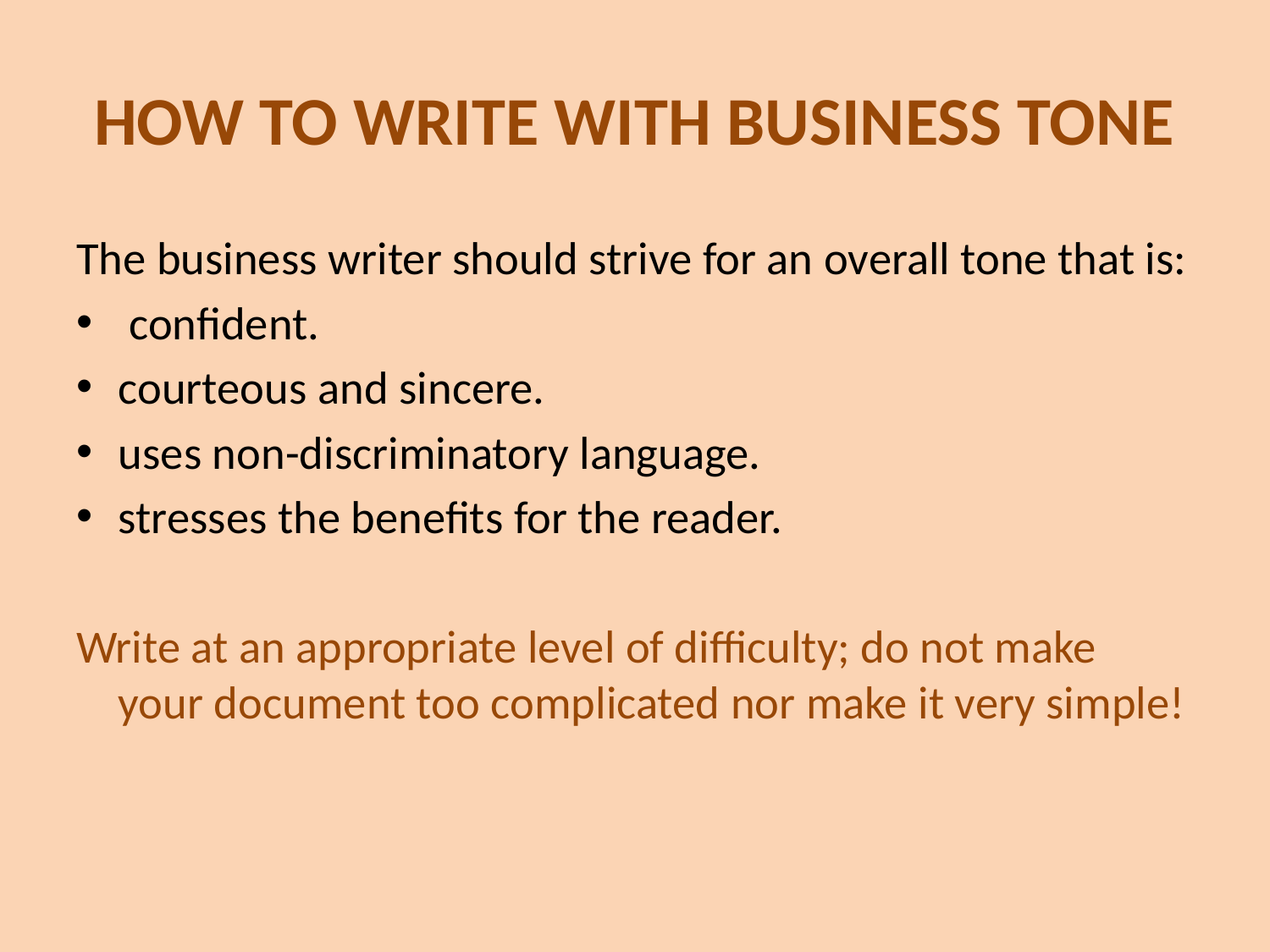

# HOW TO WRITE WITH BUSINESS TONE
The business writer should strive for an overall tone that is:
 confident.
courteous and sincere.
uses non-discriminatory language.
stresses the benefits for the reader.

Write at an appropriate level of difficulty; do not make your document too complicated nor make it very simple!